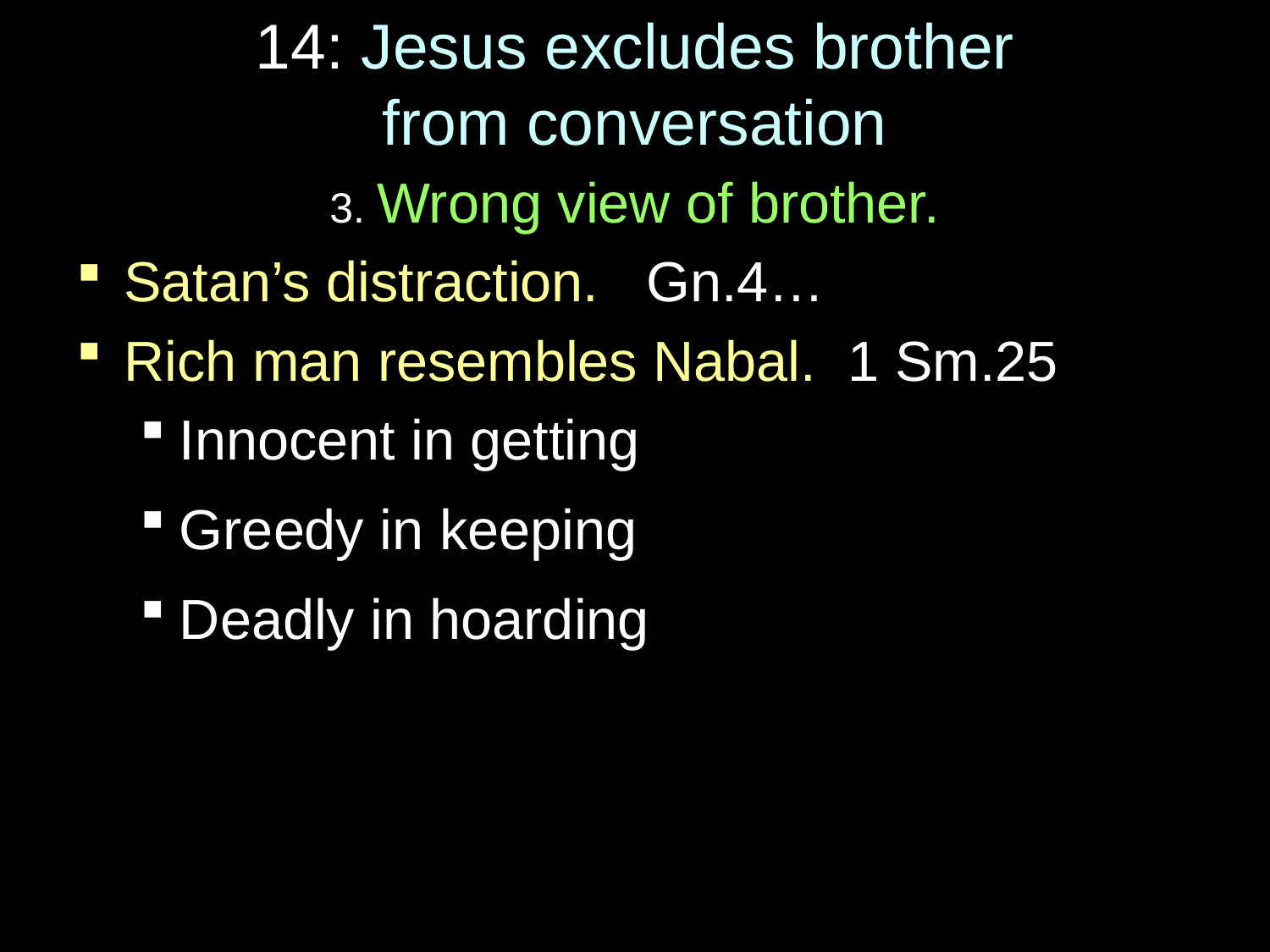

# 14: Jesus excludes brother from conversation
3. Wrong view of brother.
Satan’s distraction.   Gn.4…
Rich man resembles Nabal.  1 Sm.25
Innocent in getting
Greedy in keeping
Deadly in hoarding